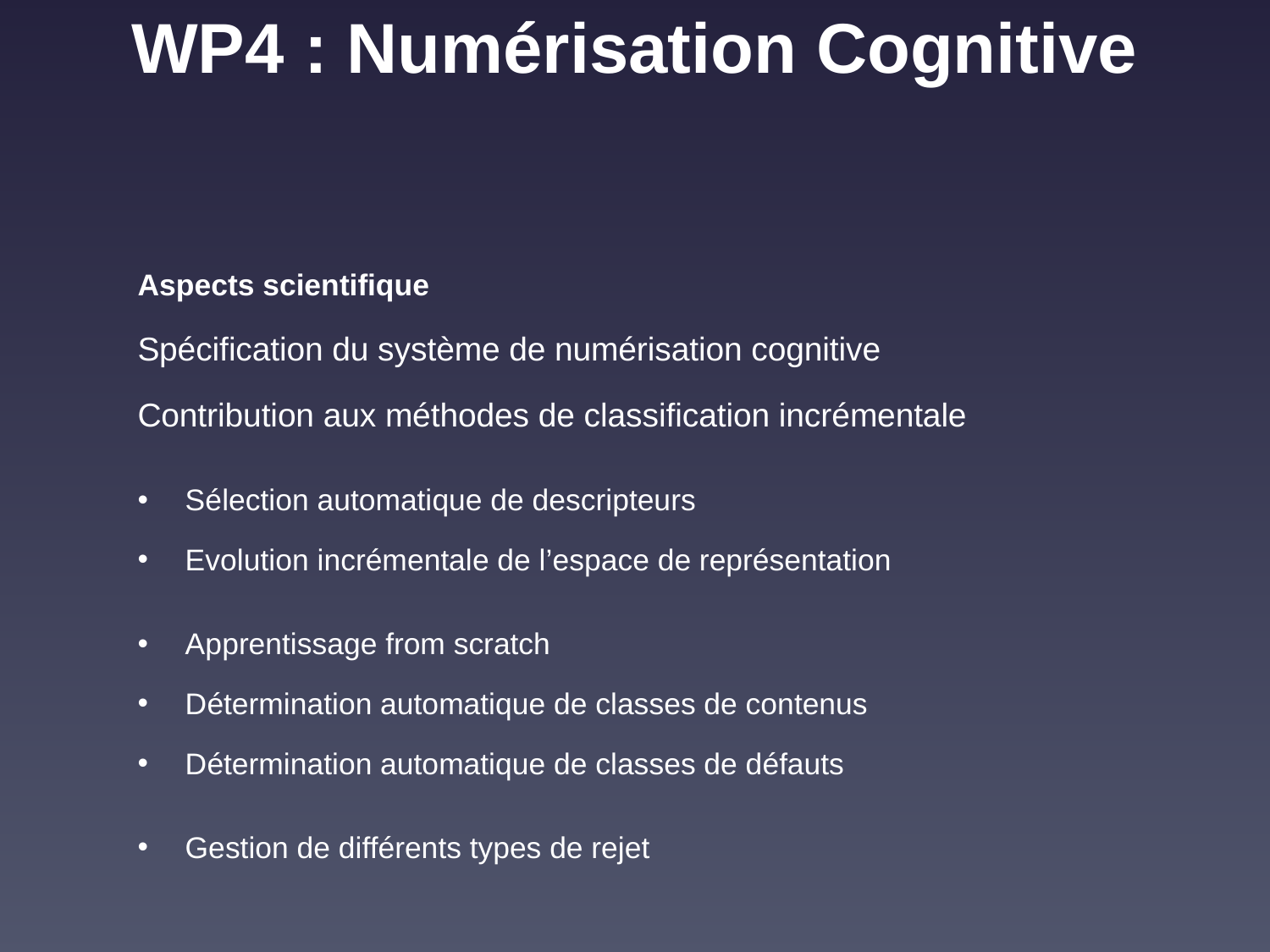

# WP4 : Numérisation Cognitive

Aspects scientifique
Spécification du système de numérisation cognitive
Contribution aux méthodes de classification incrémentale

Sélection automatique de descripteurs
Evolution incrémentale de l’espace de représentation

Apprentissage from scratch
Détermination automatique de classes de contenus
Détermination automatique de classes de défauts

Gestion de différents types de rejet